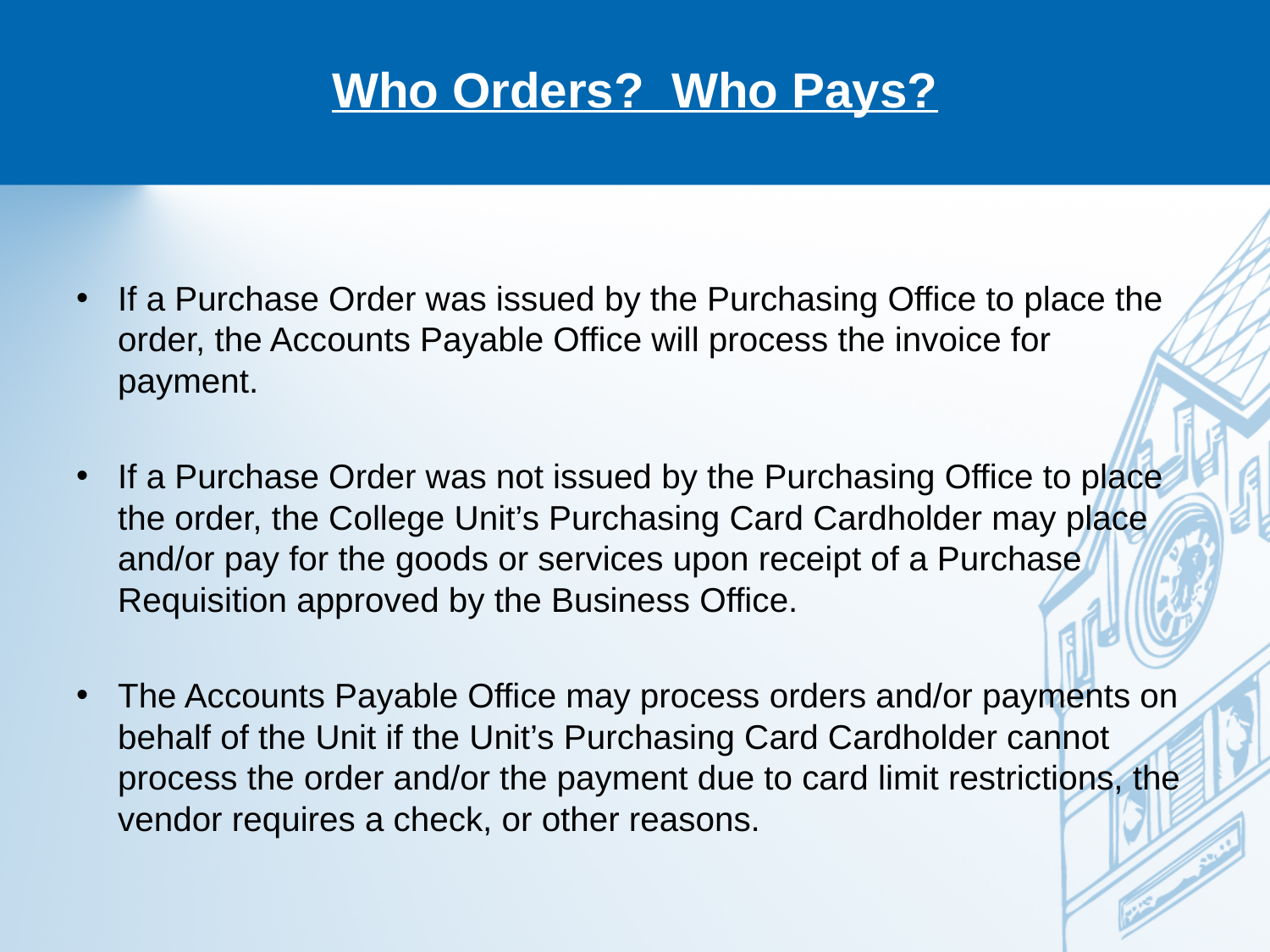

# Who Orders?  Who Pays?

If a Purchase Order was issued by the Purchasing Office to place the order, the Accounts Payable Office will process the invoice for payment.

If a Purchase Order was not issued by the Purchasing Office to place the order, the College Unit’s Purchasing Card Cardholder may place and/or pay for the goods or services upon receipt of a Purchase Requisition approved by the Business Office.

The Accounts Payable Office may process orders and/or payments on behalf of the Unit if the Unit’s Purchasing Card Cardholder cannot process the order and/or the payment due to card limit restrictions, the vendor requires a check, or other reasons.